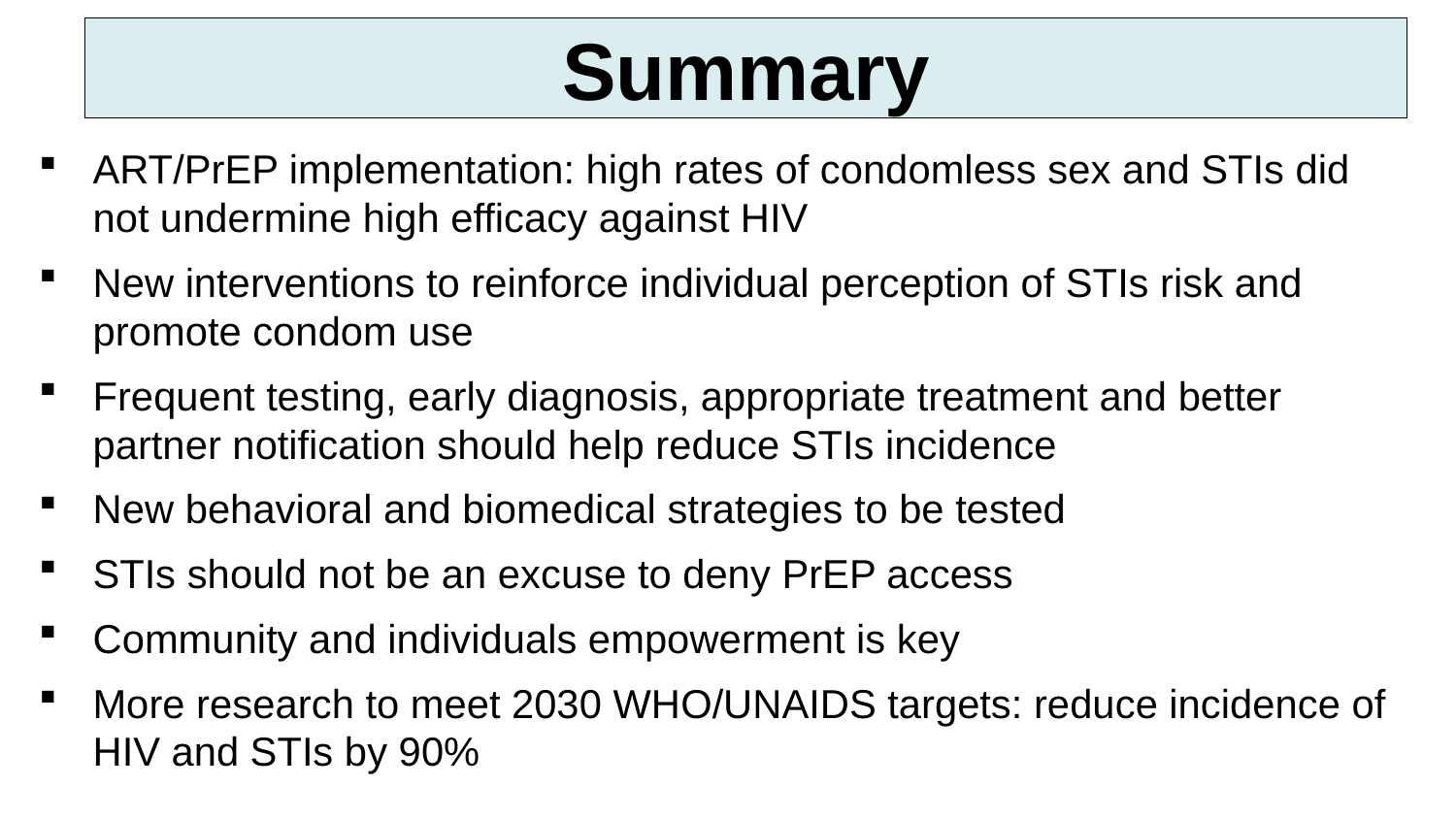

Summary
ART/PrEP implementation: high rates of condomless sex and STIs did not undermine high efficacy against HIV
New interventions to reinforce individual perception of STIs risk and promote condom use
Frequent testing, early diagnosis, appropriate treatment and better partner notification should help reduce STIs incidence
New behavioral and biomedical strategies to be tested
STIs should not be an excuse to deny PrEP access
Community and individuals empowerment is key
More research to meet 2030 WHO/UNAIDS targets: reduce incidence of HIV and STIs by 90%